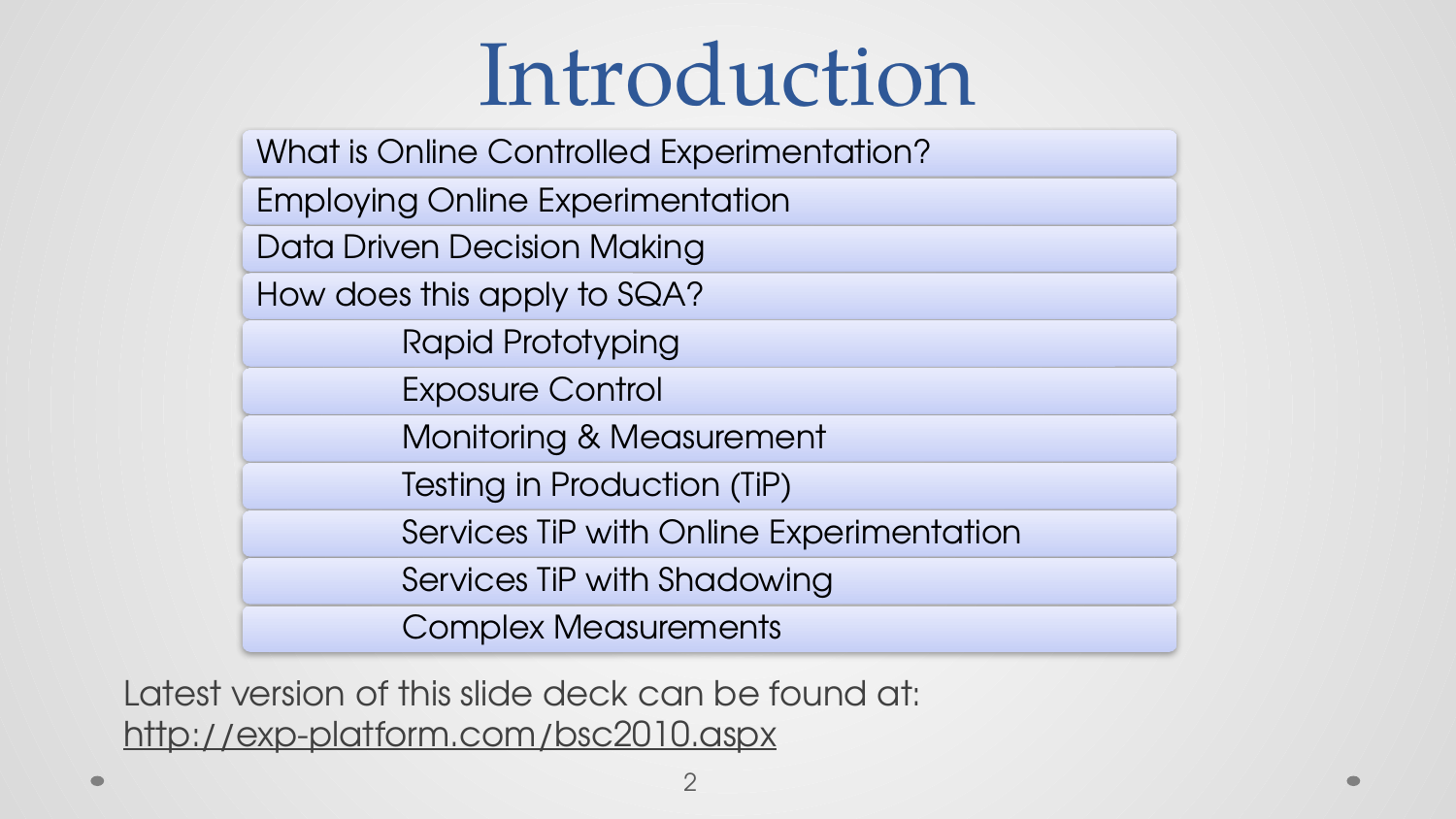

# Introduction
What is Online Controlled Experimentation?
Employing Online Experimentation
Data Driven Decision Making
How does this apply to SQA?
	Rapid Prototyping
	Exposure Control
	Monitoring & Measurement
	Testing in Production (TiP)
	Services TiP with Online Experimentation
	Services TiP with Shadowing
	Complex Measurements
Latest version of this slide deck can be found at:
http://exp-platform.com/bsc2010.aspx

2